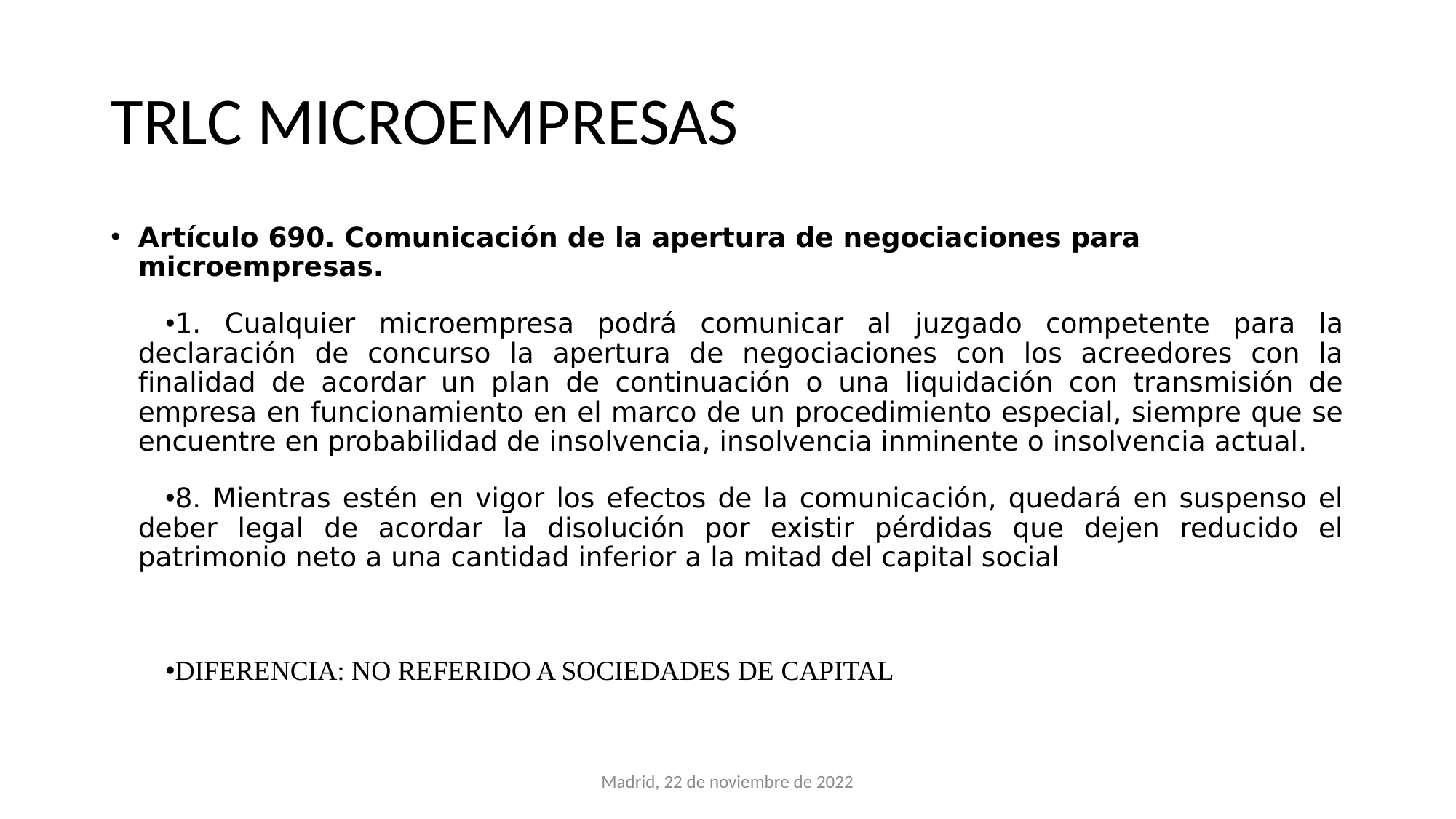

# TRLC MICROEMPRESAS
Artículo 690. Comunicación de la apertura de negociaciones para microempresas.
1. Cualquier microempresa podrá comunicar al juzgado competente para la declaración de concurso la apertura de negociaciones con los acreedores con la finalidad de acordar un plan de continuación o una liquidación con transmisión de empresa en funcionamiento en el marco de un procedimiento especial, siempre que se encuentre en probabilidad de insolvencia, insolvencia inminente o insolvencia actual.
8. Mientras estén en vigor los efectos de la comunicación, quedará en suspenso el deber legal de acordar la disolución por existir pérdidas que dejen reducido el patrimonio neto a una cantidad inferior a la mitad del capital social

DIFERENCIA: NO REFERIDO A SOCIEDADES DE CAPITAL
Madrid, 22 de noviembre de 2022